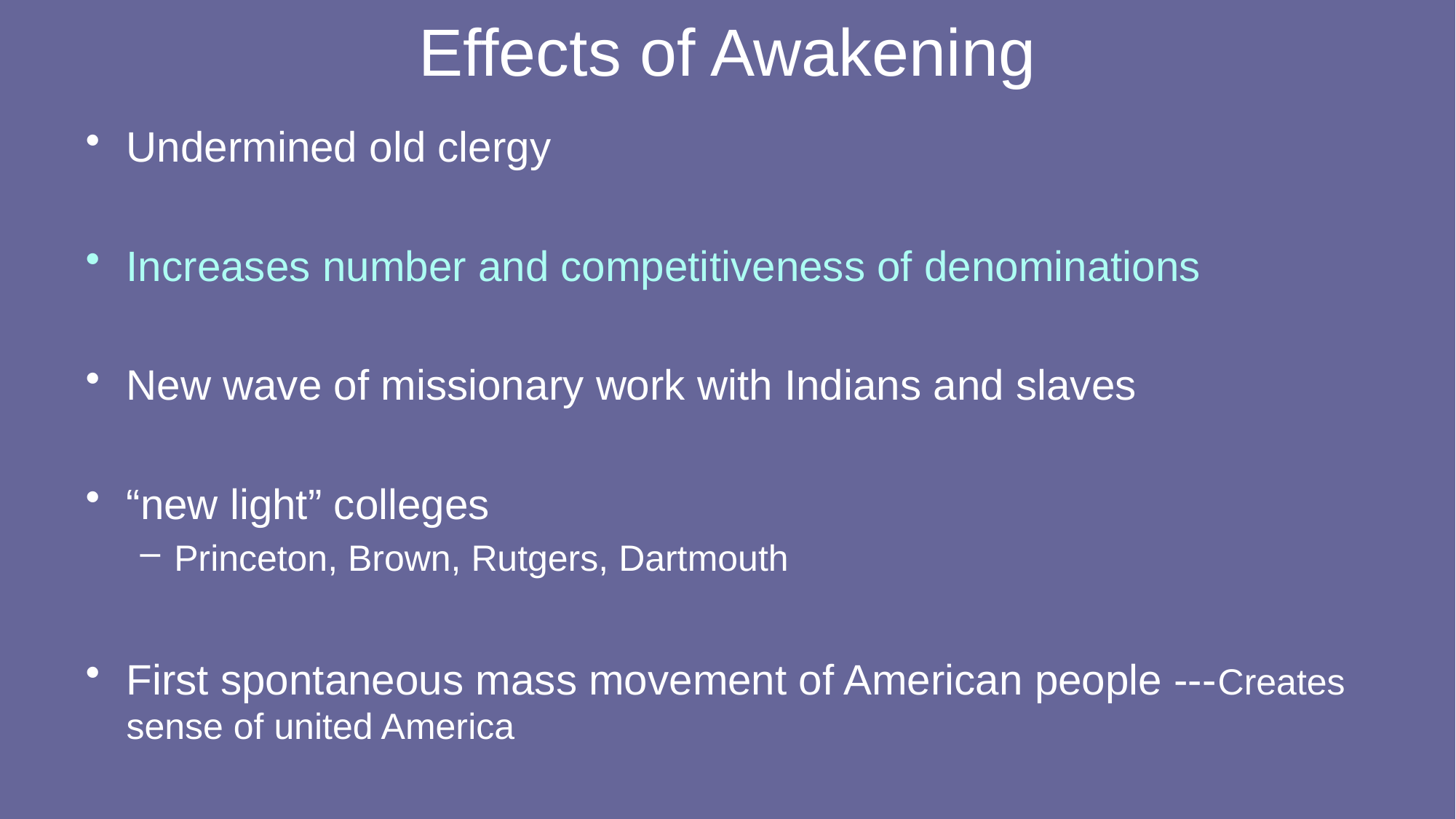

# Effects of Awakening
Undermined old clergy

Increases number and competitiveness of denominations

New wave of missionary work with Indians and slaves

“new light” colleges
Princeton, Brown, Rutgers, Dartmouth

First spontaneous mass movement of American people ---Creates sense of united America